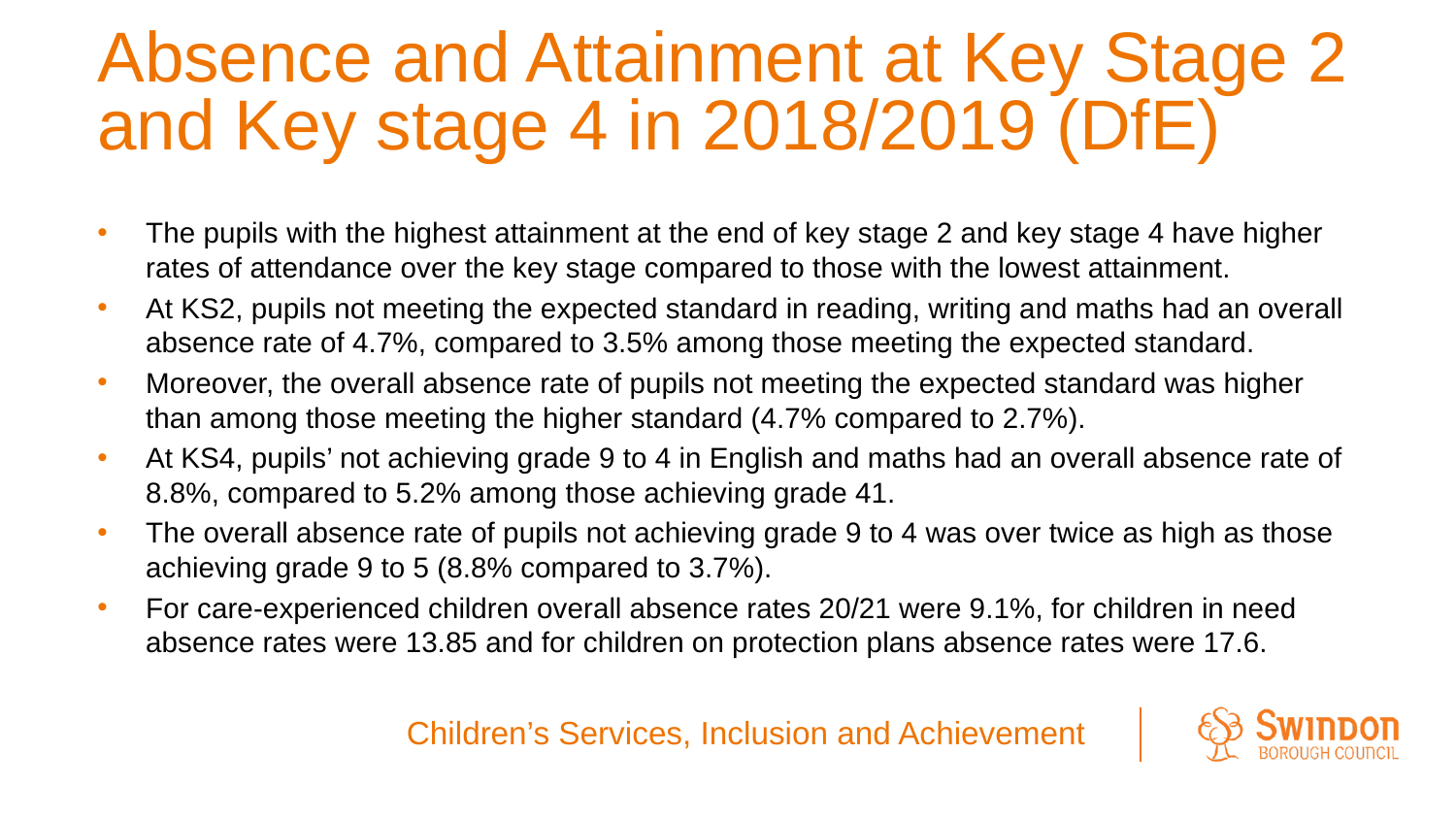

# Absence and Attainment at Key Stage 2 and Key stage 4 in 2018/2019 (DfE)
The pupils with the highest attainment at the end of key stage 2 and key stage 4 have higher rates of attendance over the key stage compared to those with the lowest attainment.
At KS2, pupils not meeting the expected standard in reading, writing and maths had an overall absence rate of 4.7%, compared to 3.5% among those meeting the expected standard.
Moreover, the overall absence rate of pupils not meeting the expected standard was higher than among those meeting the higher standard (4.7% compared to 2.7%).
At KS4, pupils’ not achieving grade 9 to 4 in English and maths had an overall absence rate of 8.8%, compared to 5.2% among those achieving grade 41.
The overall absence rate of pupils not achieving grade 9 to 4 was over twice as high as those achieving grade 9 to 5 (8.8% compared to 3.7%).
For care-experienced children overall absence rates 20/21 were 9.1%, for children in need absence rates were 13.85 and for children on protection plans absence rates were 17.6.